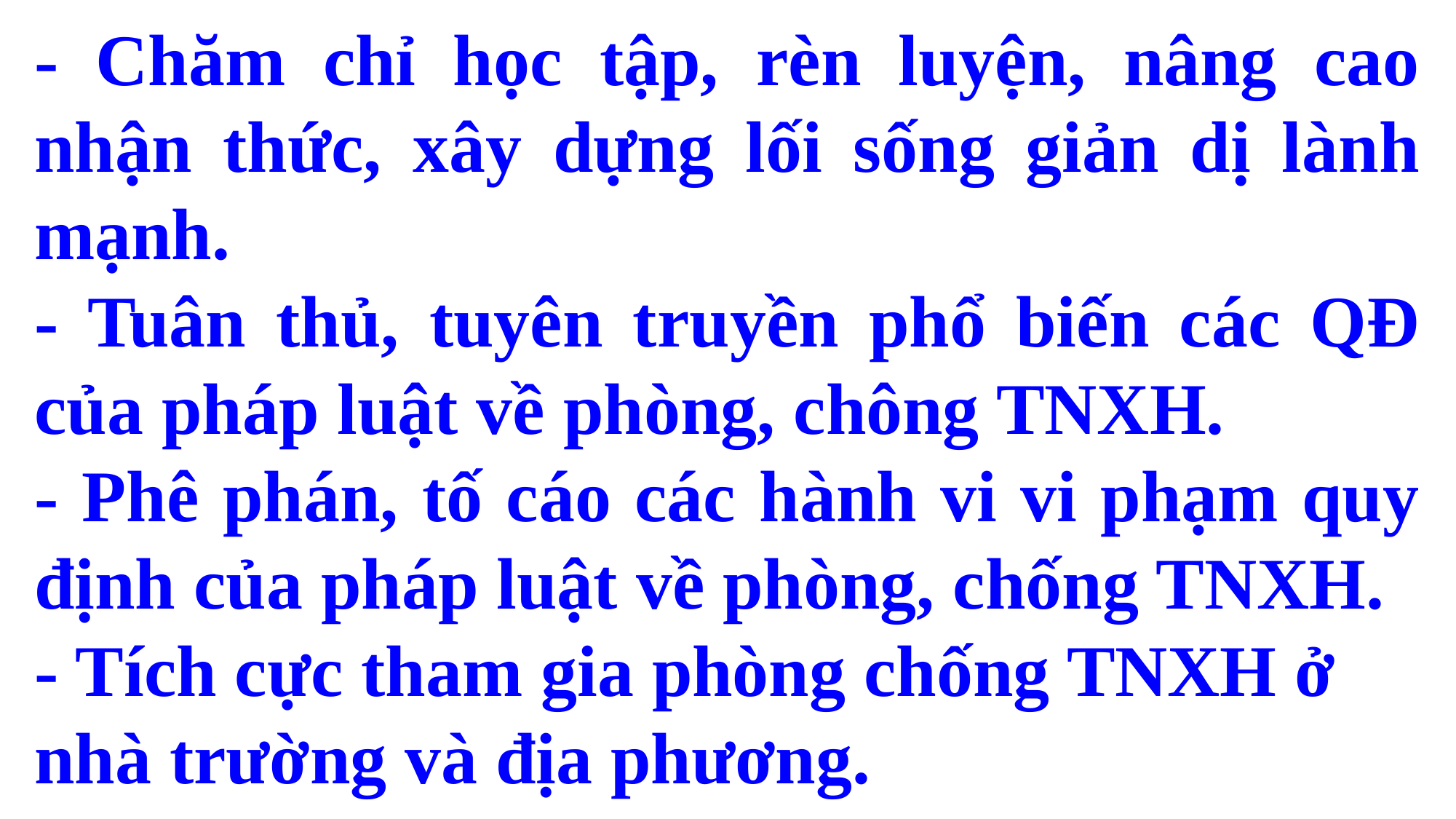

- Chăm chỉ học tập, rèn luyện, nâng cao nhận thức, xây dựng lối sống giản dị lành mạnh.
- Tuân thủ, tuyên truyền phổ biến các QĐ của pháp luật về phòng, chông TNXH.
- Phê phán, tố cáo các hành vi vi phạm quy định của pháp luật về phòng, chống TNXH.
- Tích cực tham gia phòng chống TNXH ở nhà trường và địa phương.